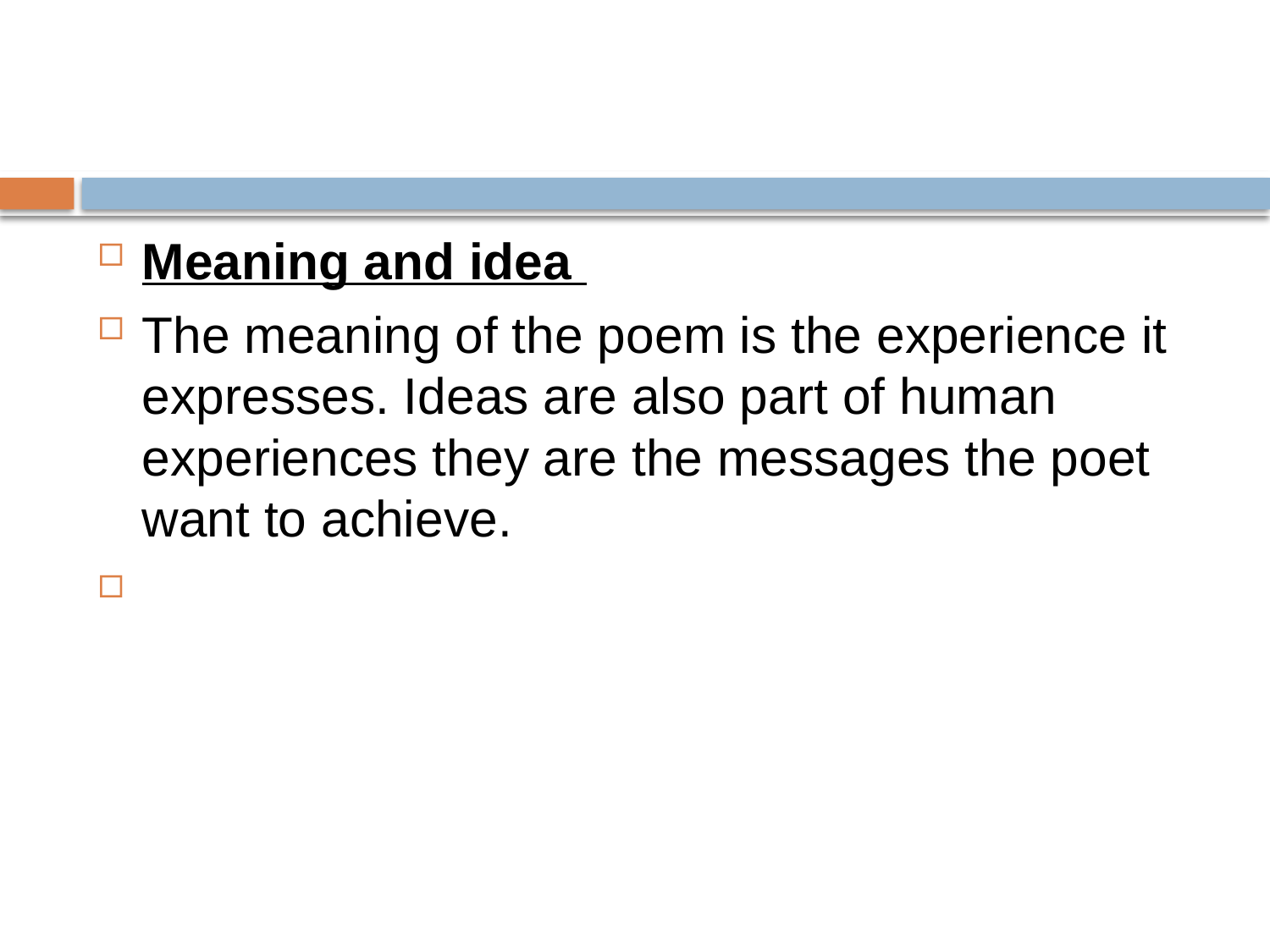

#
Meaning and idea
The meaning of the poem is the experience it expresses. Ideas are also part of human experiences they are the messages the poet want to achieve.